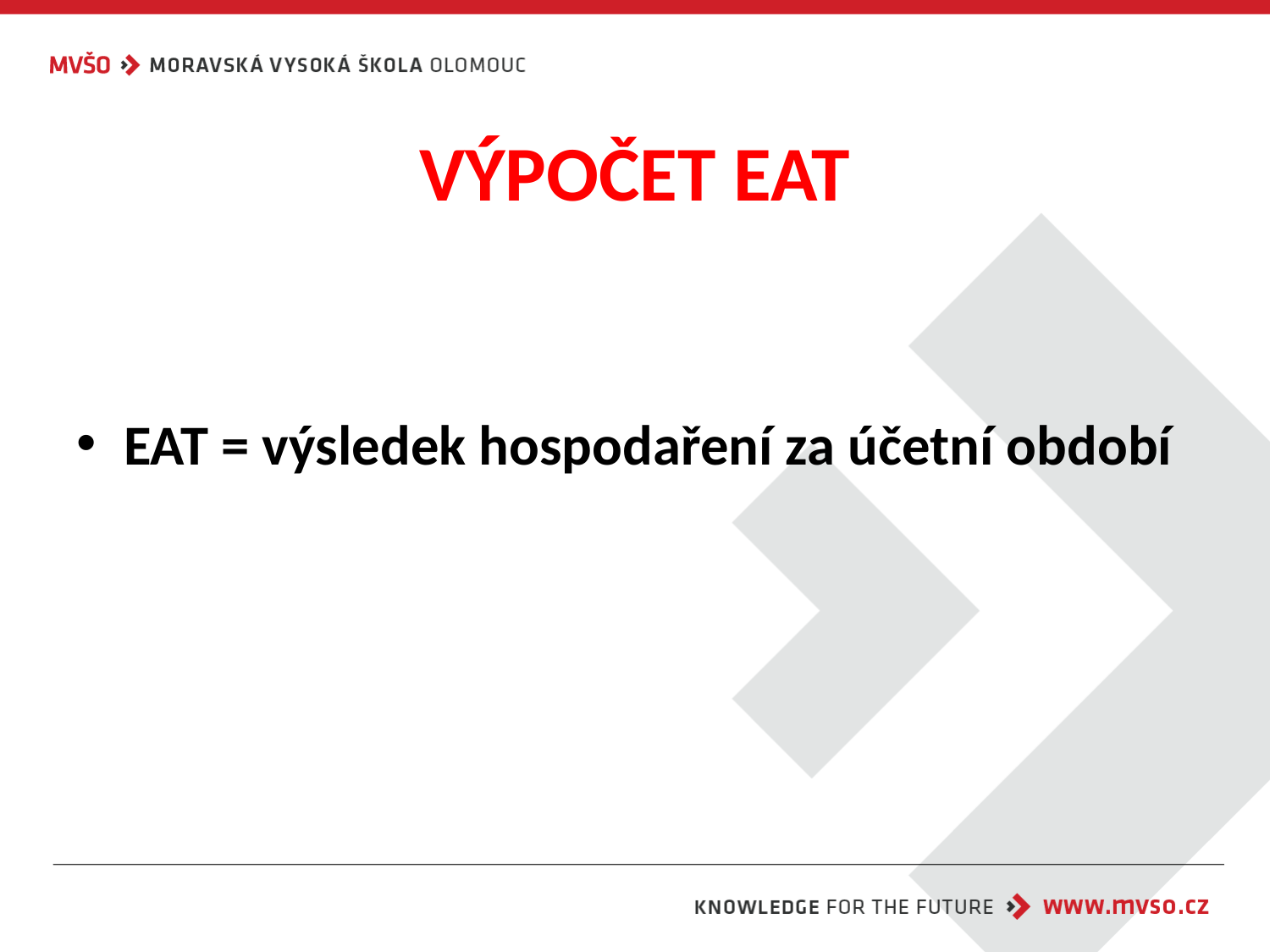

# VÝPOČET EAT
EAT = výsledek hospodaření za účetní období